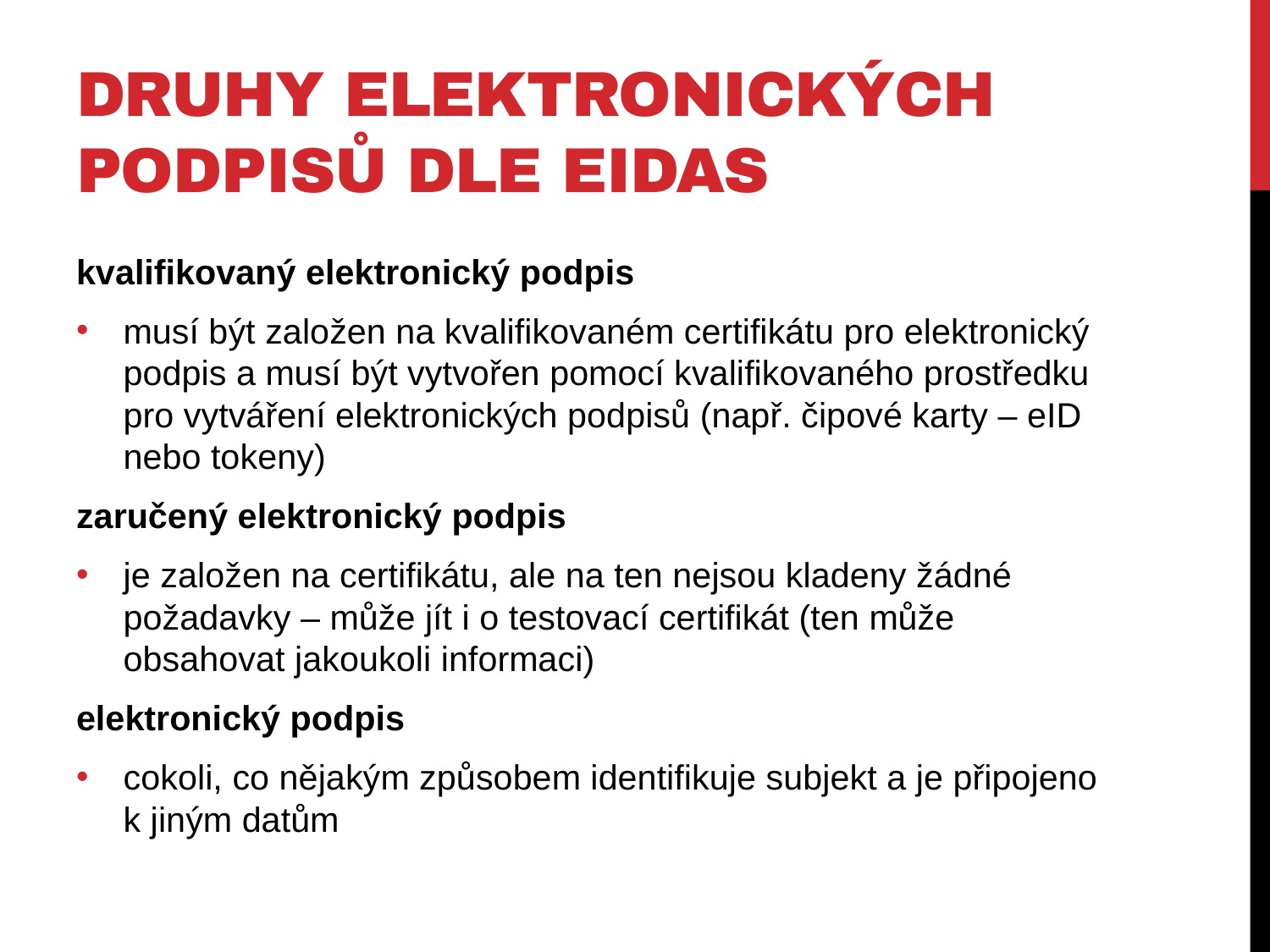

# Druhy elektronických podpisů dle eIDAS
kvalifikovaný elektronický podpis
musí být založen na kvalifikovaném certifikátu pro elektronický podpis a musí být vytvořen pomocí kvalifikovaného prostředku pro vytváření elektronických podpisů (např. čipové karty – eID nebo tokeny)
zaručený elektronický podpis
je založen na certifikátu, ale na ten nejsou kladeny žádné požadavky – může jít i o testovací certifikát (ten může obsahovat jakoukoli informaci)
elektronický podpis
cokoli, co nějakým způsobem identifikuje subjekt a je připojeno k jiným datům